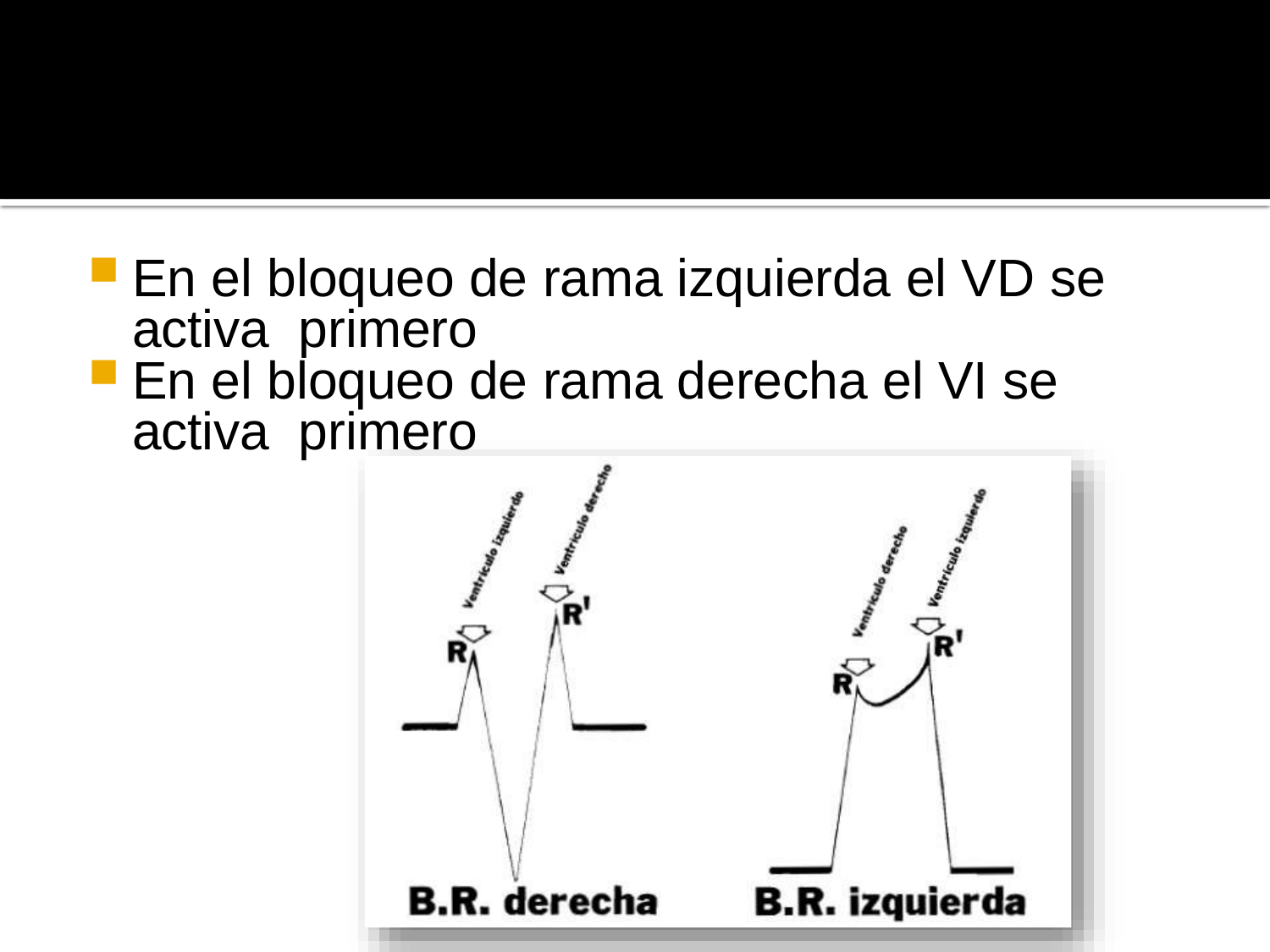

En el bloqueo de rama izquierda el VD se activa  primero
En el bloqueo de rama derecha el VI se activa  primero